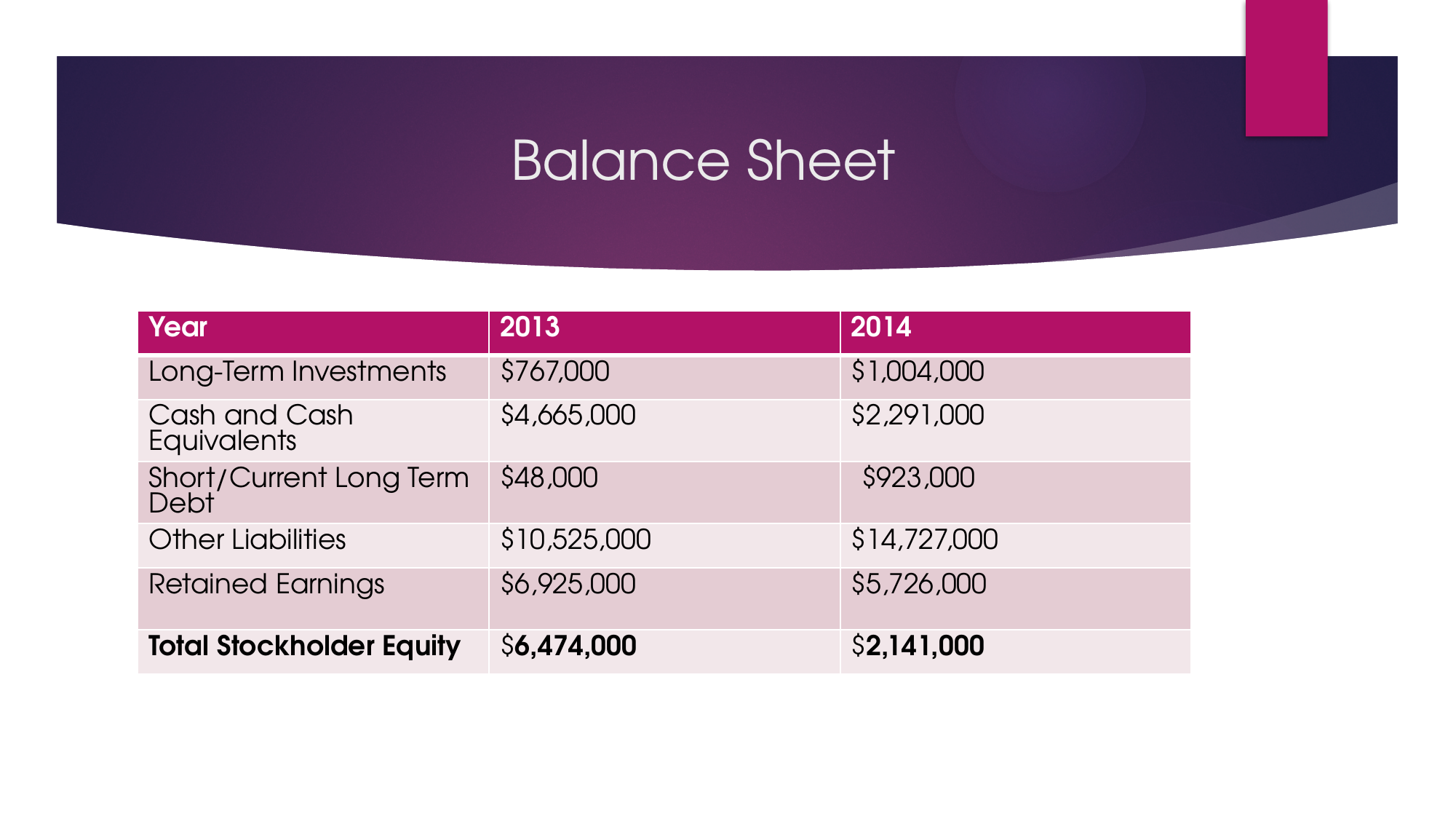

# Balance Sheet
| Year | 2013 | 2014 |
| --- | --- | --- |
| Long-Term Investments | $767,000 | $1,004,000 |
| Cash and Cash Equivalents | $4,665,000 | $2,291,000 |
| Short/Current Long Term Debt | $48,000 | $923,000 |
| Other Liabilities | $10,525,000 | $14,727,000 |
| Retained Earnings | $6,925,000 | $5,726,000 |
| Total Stockholder Equity | $6,474,000 | $2,141,000 |